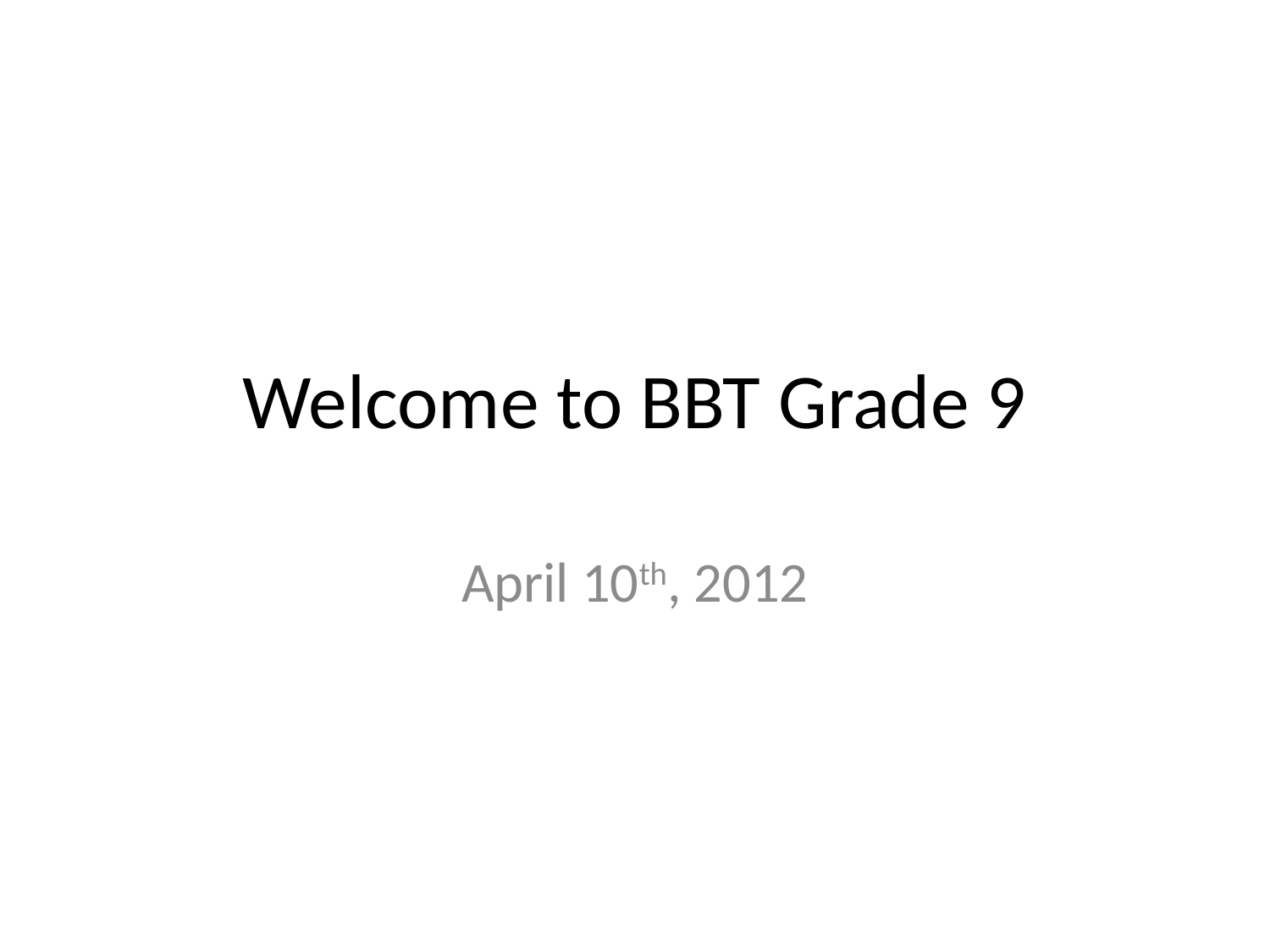

# Welcome to BBT Grade 9
April 10th, 2012